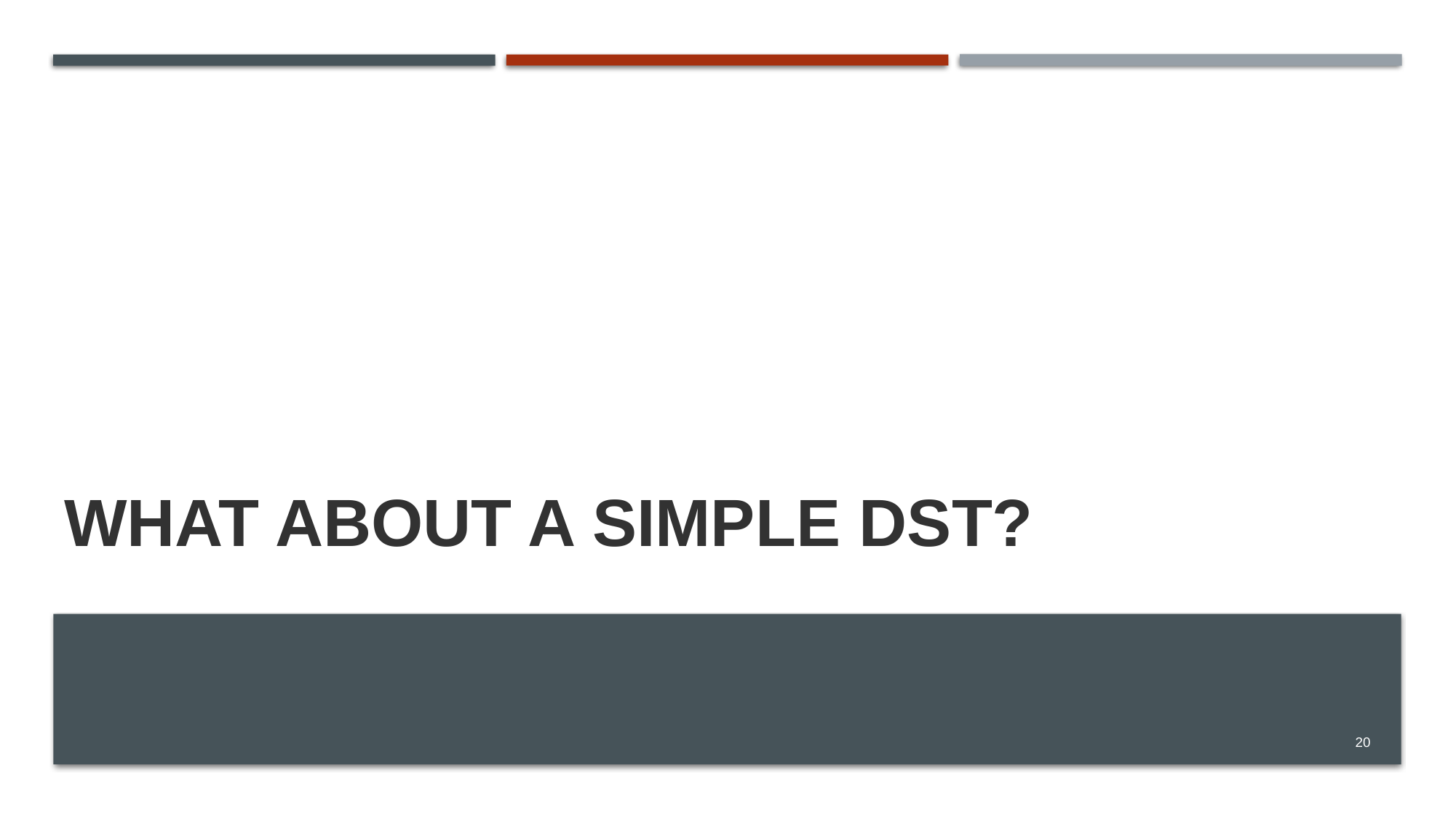

# What about a simple DST?
20